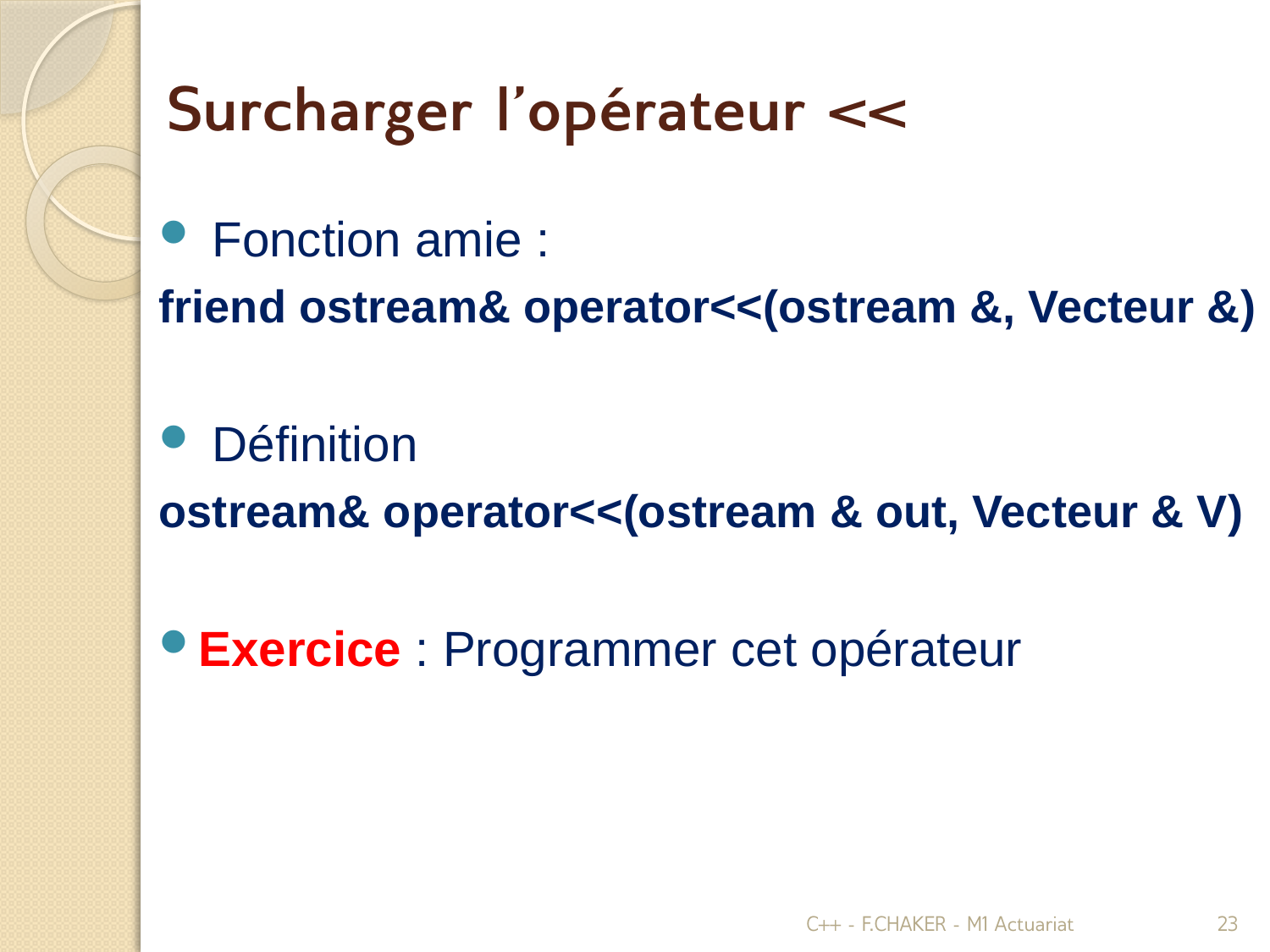

# Surcharger l’opérateur <<
 Fonction amie :
friend ostream& operator<<(ostream &, Vecteur &)

 Définition
ostream& operator<<(ostream & out, Vecteur & V)

Exercice : Programmer cet opérateur
C++ - F.CHAKER - M1 Actuariat
23